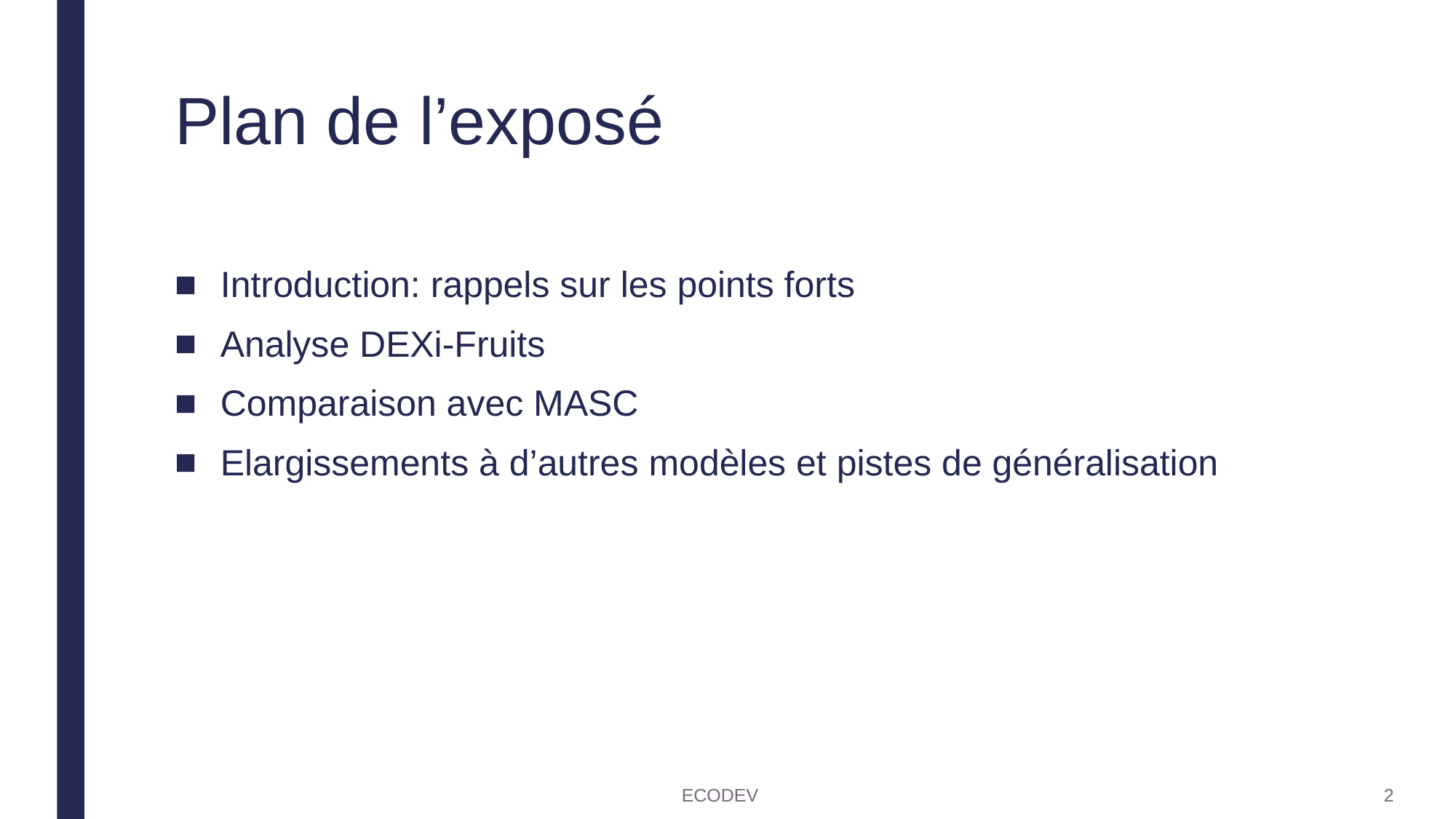

# Plan de l’exposé
Introduction: rappels sur les points forts
Analyse DEXi-Fruits
Comparaison avec MASC
Elargissements à d’autres modèles et pistes de généralisation
ECODEV
2